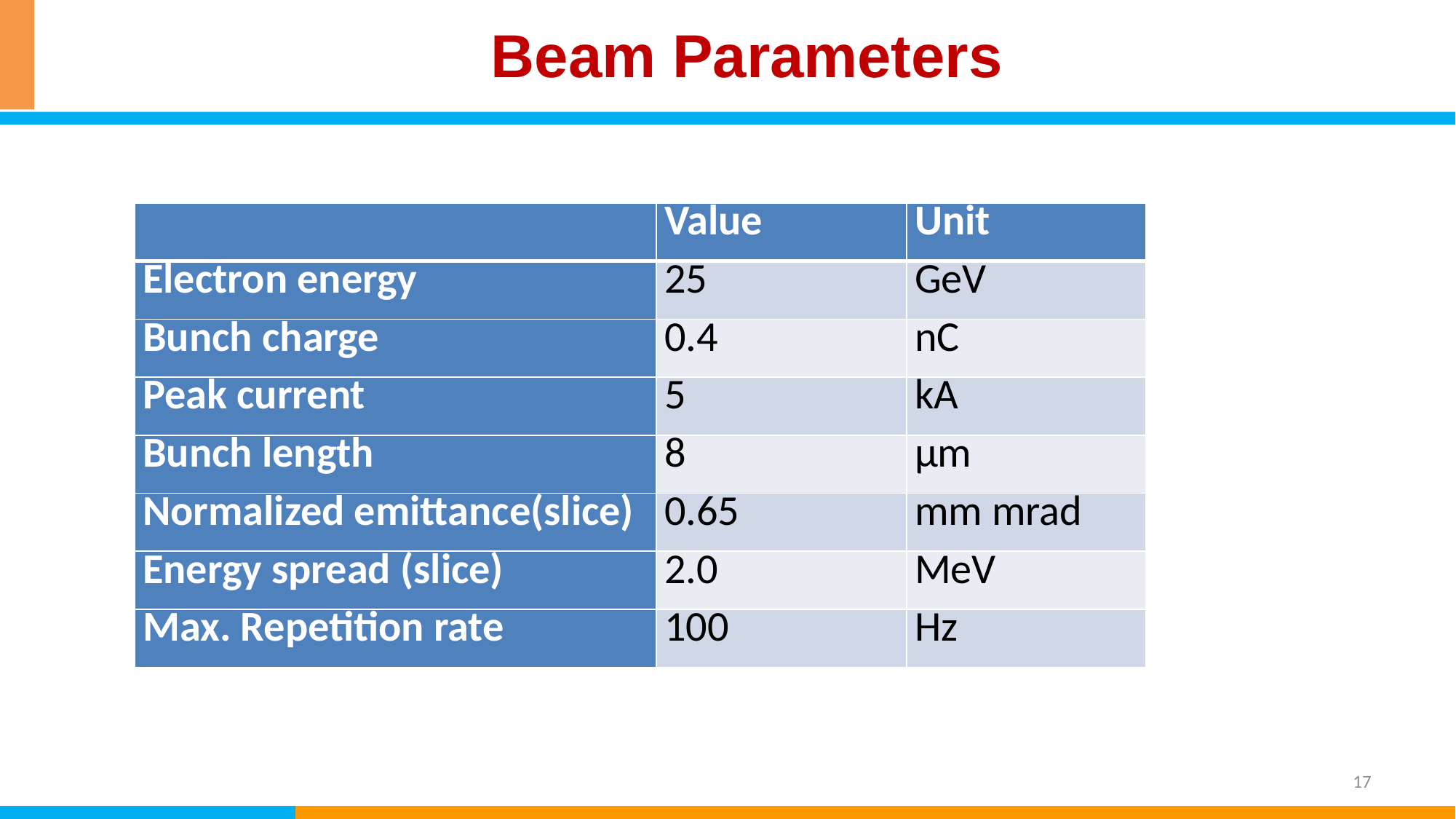

Beam Parameters
|  | Value | Unit |
| --- | --- | --- |
| Electron energy | 25 | GeV |
| Bunch charge | 0.4 | nC |
| Peak current | 5 | kA |
| Bunch length | 8 | µm |
| Normalized emittance(slice) | 0.65 | mm mrad |
| Energy spread (slice) | 2.0 | MeV |
| Max. Repetition rate | 100 | Hz |
17